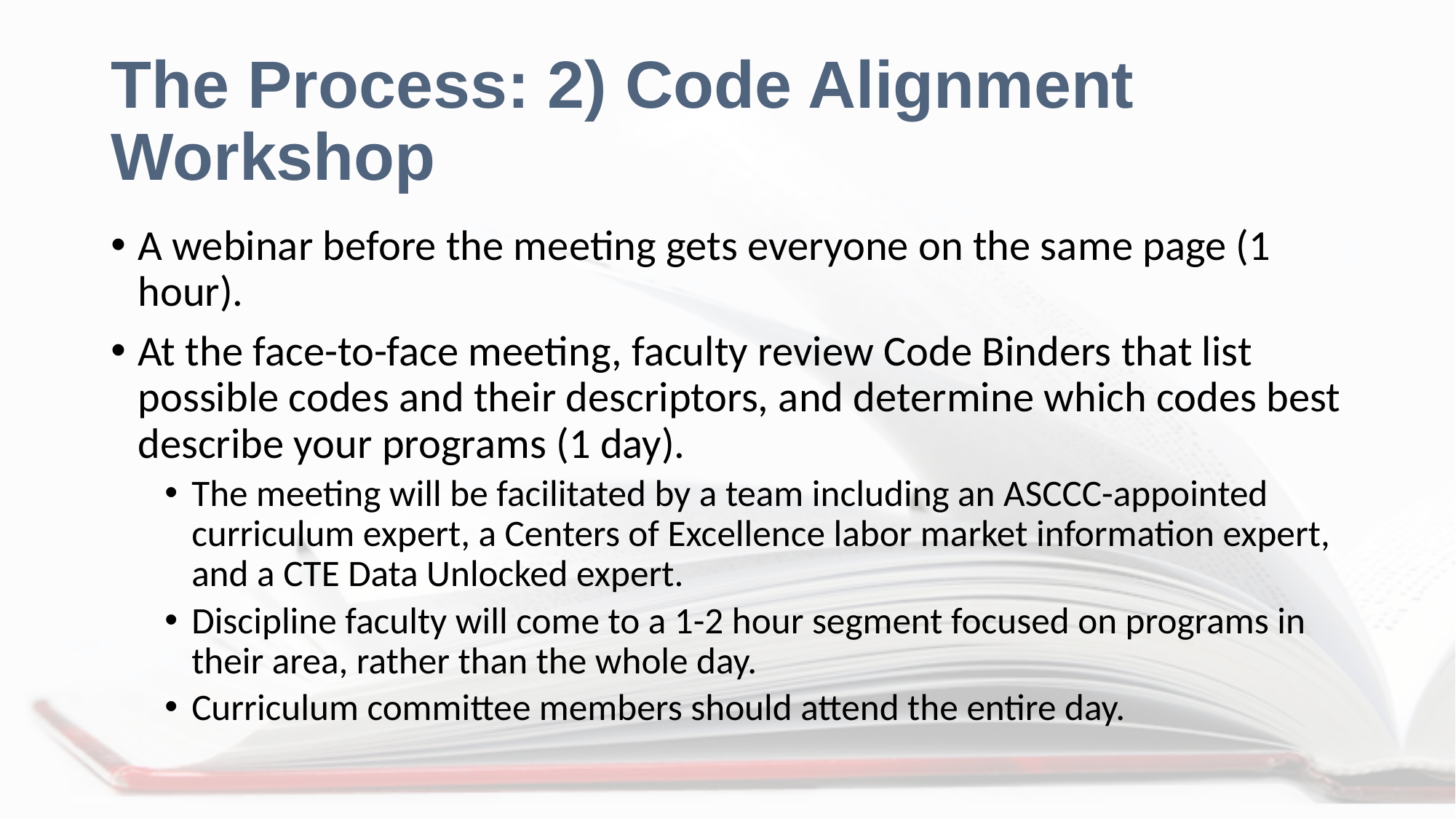

# The Process: 2) Code Alignment Workshop
A webinar before the meeting gets everyone on the same page (1 hour).
At the face-to-face meeting, faculty review Code Binders that list possible codes and their descriptors, and determine which codes best describe your programs (1 day).
The meeting will be facilitated by a team including an ASCCC-appointed curriculum expert, a Centers of Excellence labor market information expert, and a CTE Data Unlocked expert.
Discipline faculty will come to a 1-2 hour segment focused on programs in their area, rather than the whole day.
Curriculum committee members should attend the entire day.